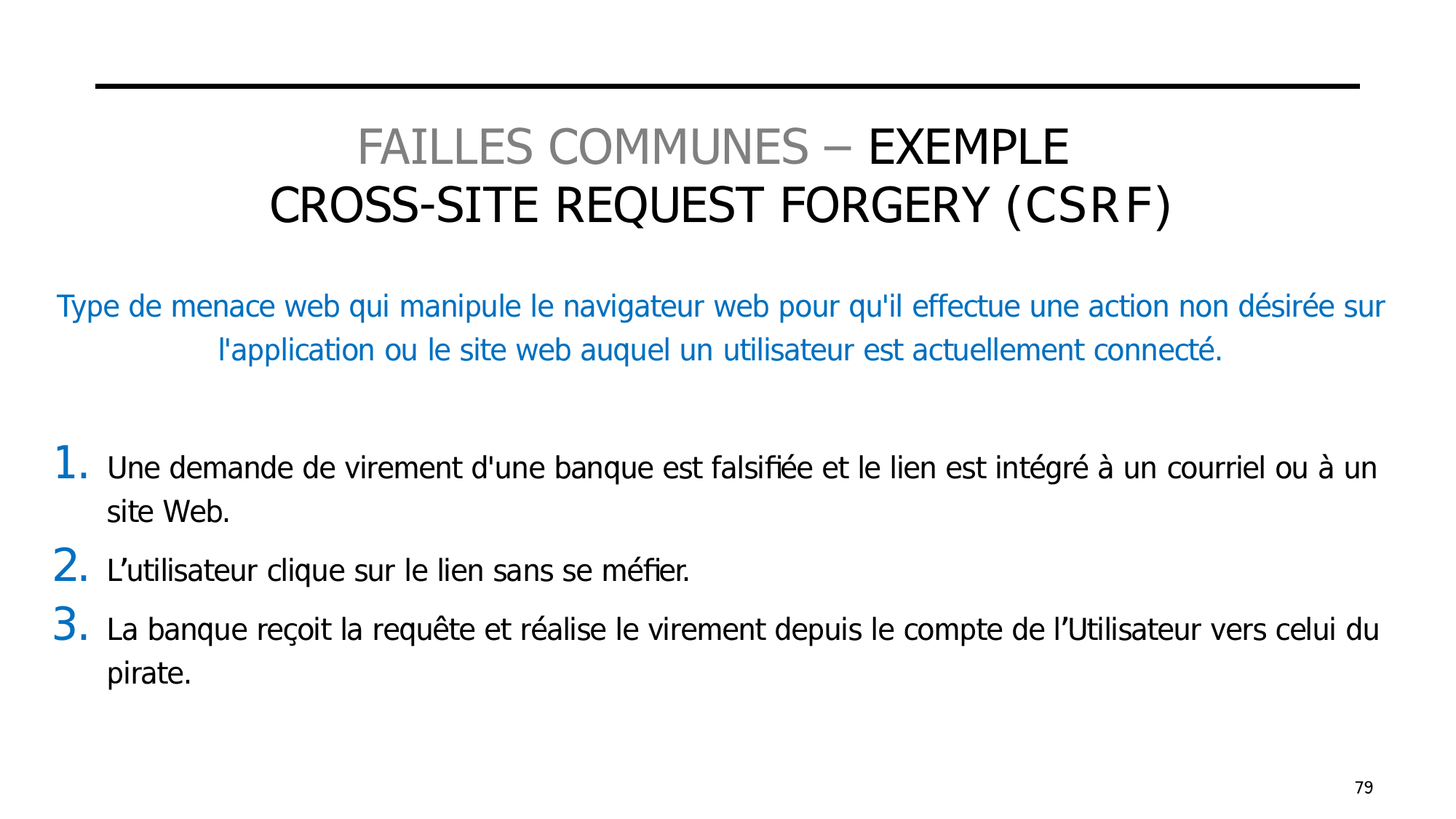

# Failles communes – exemple Cross-Site Request Forgery (CSRF)
Type de menace web qui manipule le navigateur web pour qu'il effectue une action non désirée sur l'application ou le site web auquel un utilisateur est actuellement connecté.

Une demande de virement d'une banque est falsifiée et le lien est intégré à un courriel ou à un site Web.
L’utilisateur clique sur le lien sans se méfier.
La banque reçoit la requête et réalise le virement depuis le compte de l’Utilisateur vers celui du pirate.

79